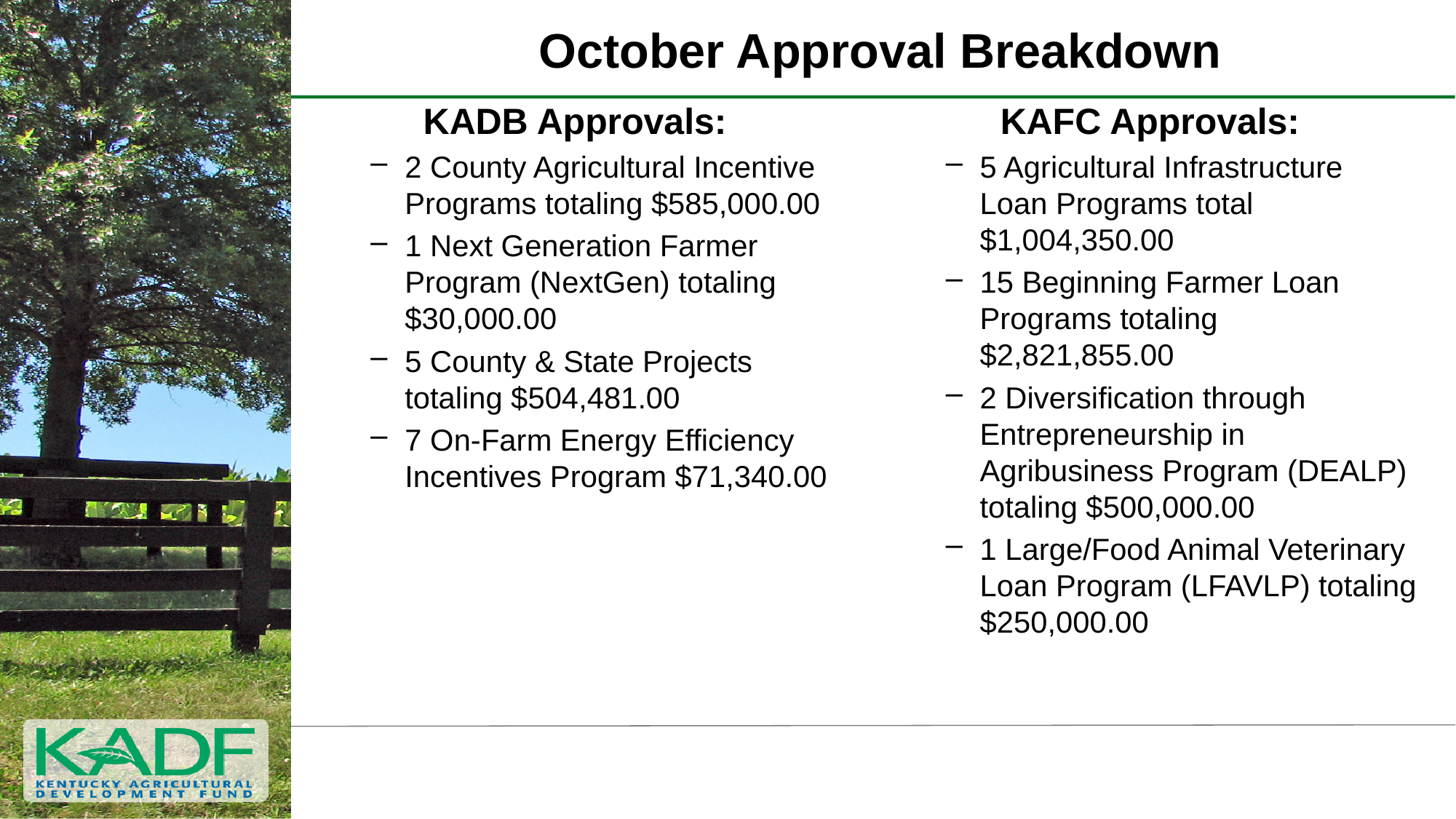

# October Approval Breakdown
KADB Approvals:
2 County Agricultural Incentive Programs totaling $585,000.00
1 Next Generation Farmer Program (NextGen) totaling $30,000.00
5 County & State Projects totaling $504,481.00
7 On-Farm Energy Efficiency Incentives Program $71,340.00
KAFC Approvals:
5 Agricultural Infrastructure Loan Programs total $1,004,350.00
15 Beginning Farmer Loan Programs totaling $2,821,855.00
2 Diversification through Entrepreneurship in Agribusiness Program (DEALP) totaling $500,000.00
1 Large/Food Animal Veterinary Loan Program (LFAVLP) totaling $250,000.00